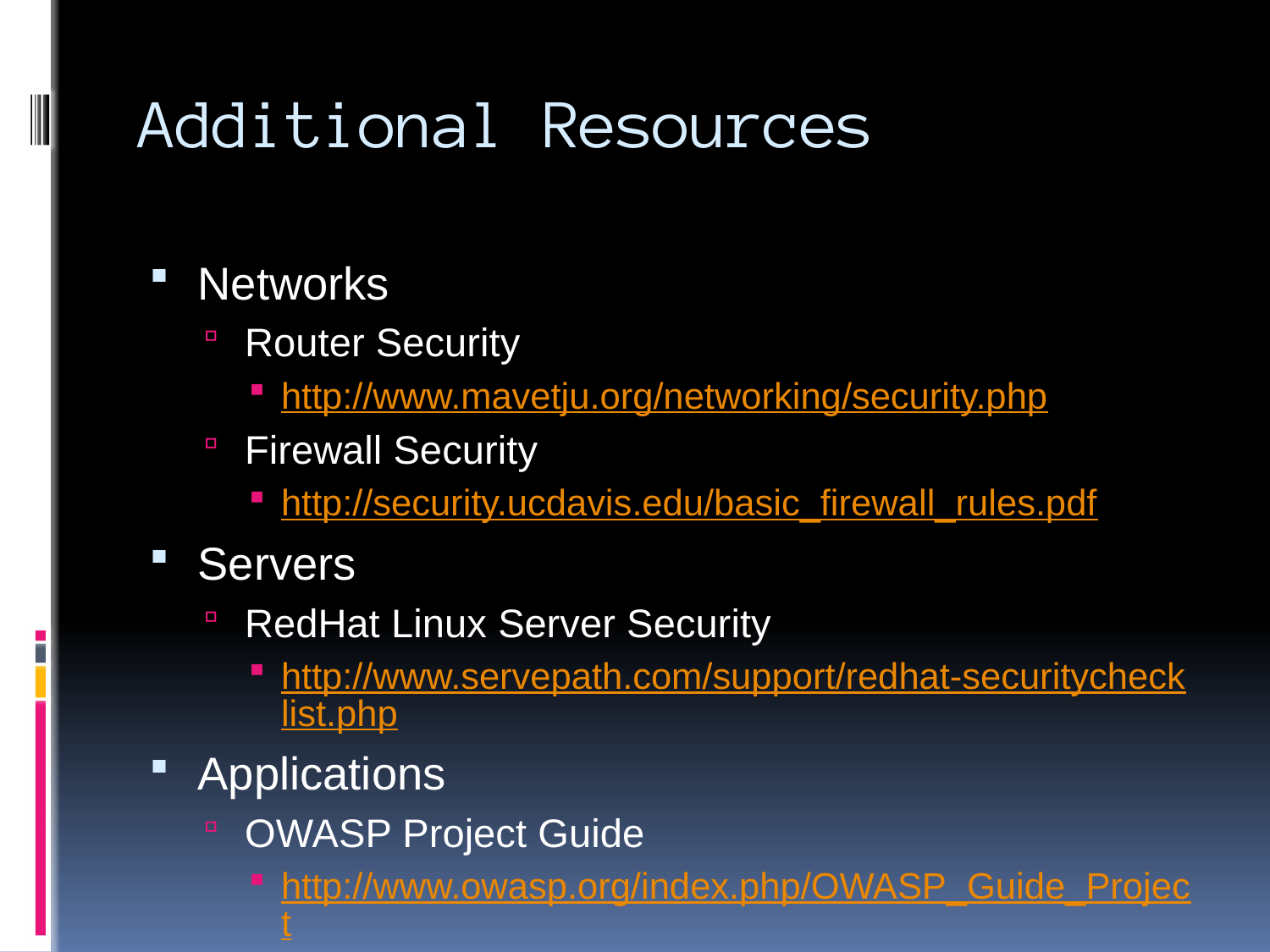

# Additional Resources
Networks
Router Security
http://www.mavetju.org/networking/security.php
Firewall Security
http://security.ucdavis.edu/basic_firewall_rules.pdf
Servers
RedHat Linux Server Security
http://www.servepath.com/support/redhat-securitychecklist.php
Applications
OWASP Project Guide
http://www.owasp.org/index.php/OWASP_Guide_Project